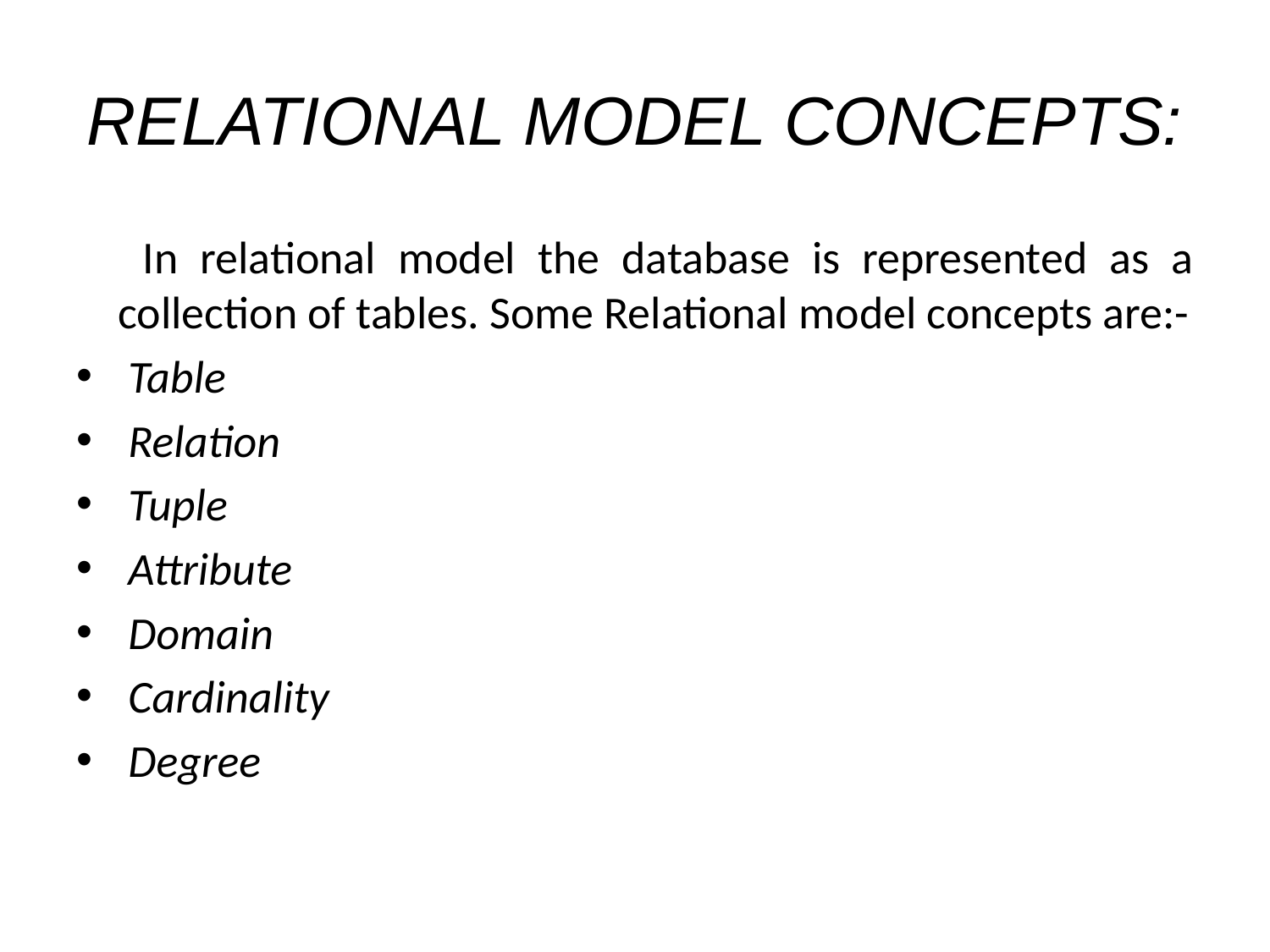

# RELATIONAL MODEL CONCEPTS:
   In relational model the database is represented as a collection of tables. Some Relational model concepts are:-
 Table
 Relation
 Tuple
 Attribute
 Domain
 Cardinality
 Degree